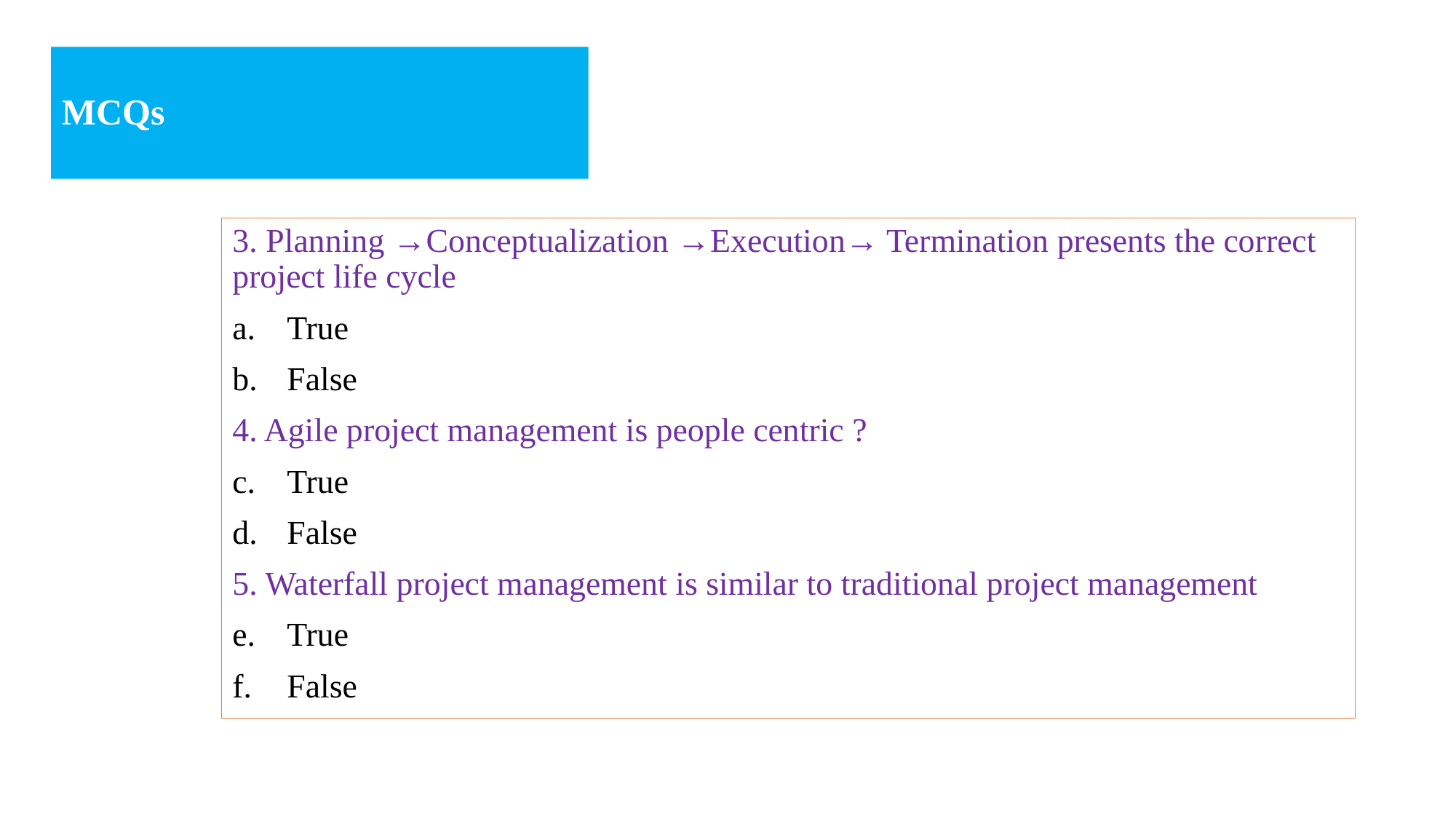

# MCQs
3. Planning →Conceptualization →Execution→ Termination presents the correct project life cycle
True
False
4. Agile project management is people centric ?
True
False
5. Waterfall project management is similar to traditional project management
True
False